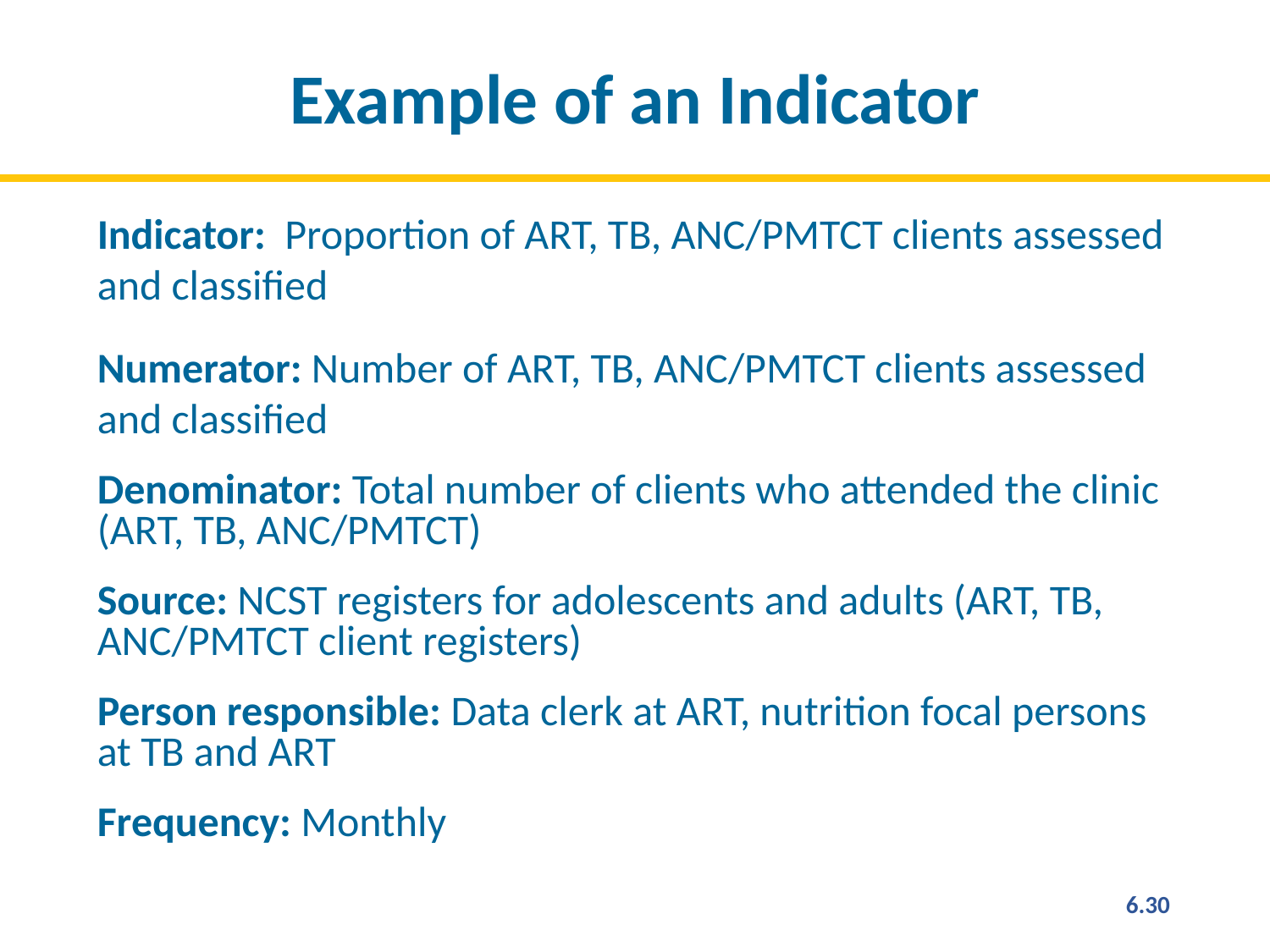

# Example of an Indicator
Indicator:  Proportion of ART, TB, ANC/PMTCT clients assessed and classified
Numerator: Number of ART, TB, ANC/PMTCT clients assessed and classified
Denominator: Total number of clients who attended the clinic (ART, TB, ANC/PMTCT)
Source: NCST registers for adolescents and adults (ART, TB, ANC/PMTCT client registers)
Person responsible: Data clerk at ART, nutrition focal persons at TB and ART
Frequency: Monthly

6.30